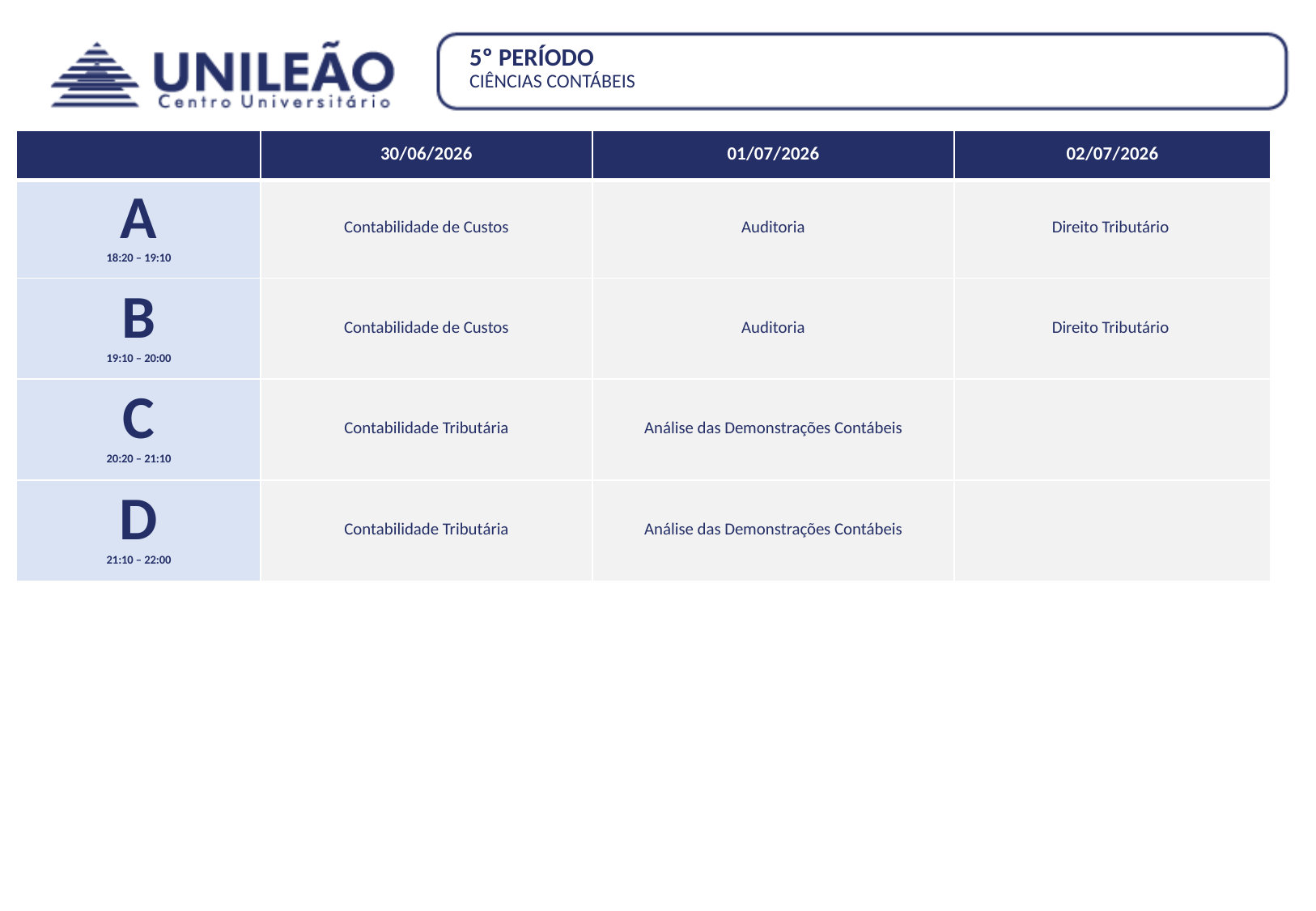

5º PERÍODO
CIÊNCIAS CONTÁBEIS
|  | 30/06/2026 | 01/07/2026 | 02/07/2026 |
| --- | --- | --- | --- |
| A 18:20 – 19:10 | Contabilidade de Custos | Auditoria | Direito Tributário |
| B 19:10 – 20:00 | Contabilidade de Custos | Auditoria | Direito Tributário |
| C 20:20 – 21:10 | Contabilidade Tributária | Análise das Demonstrações Contábeis |  |
| D 21:10 – 22:00 | Contabilidade Tributária | Análise das Demonstrações Contábeis |  |